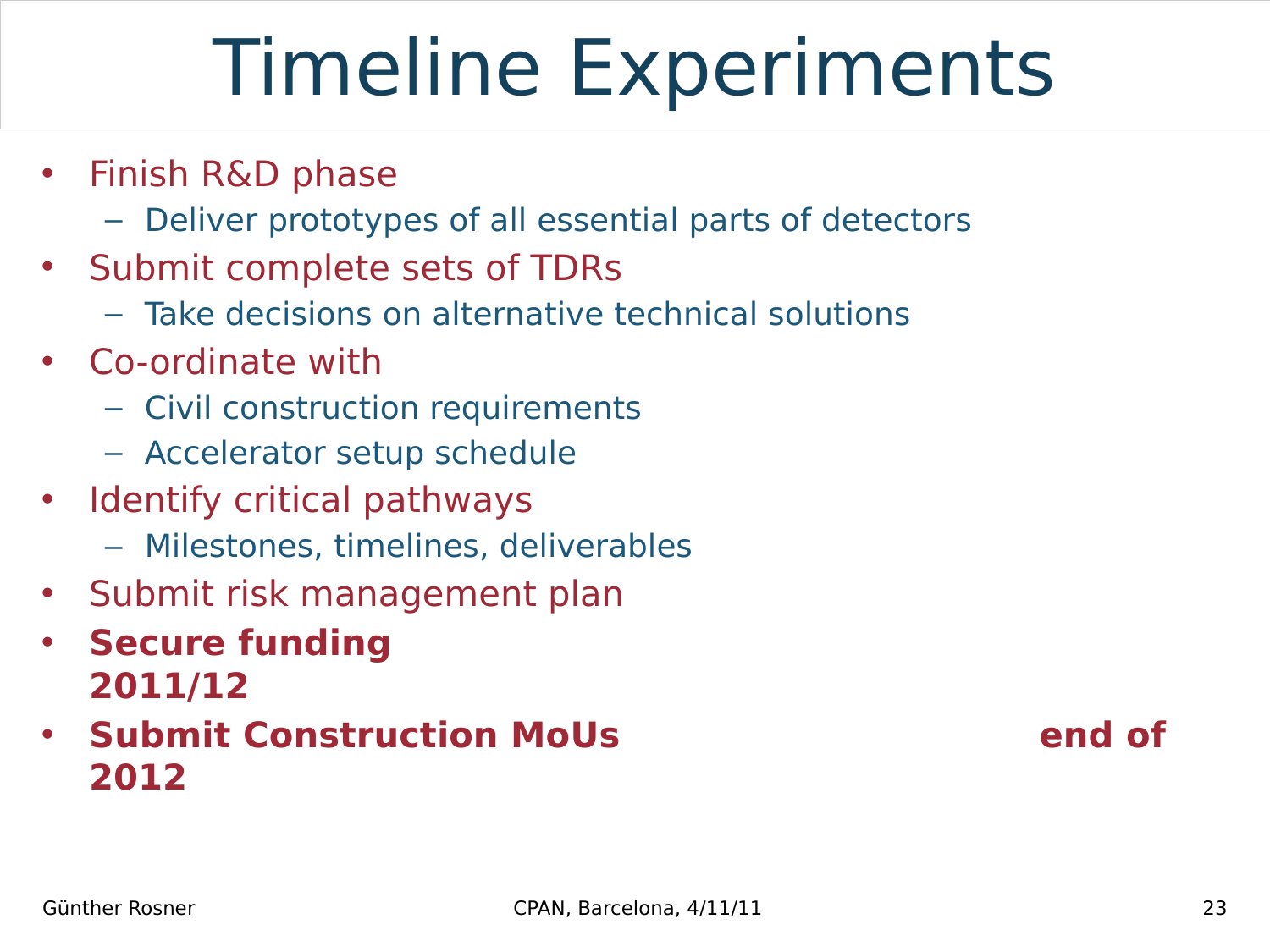

# Timeline Experiments

Finish R&D phase
Deliver prototypes of all essential parts of detectors
Submit complete sets of TDRs
Take decisions on alternative technical solutions
Co-ordinate with
Civil construction requirements
Accelerator setup schedule
Identify critical pathways
Milestones, timelines, deliverables
Submit risk management plan
Secure funding						2011/12
Submit Construction MoUs			     end of 2012
Günther Rosner
CPAN, Barcelona, 4/11/11
23